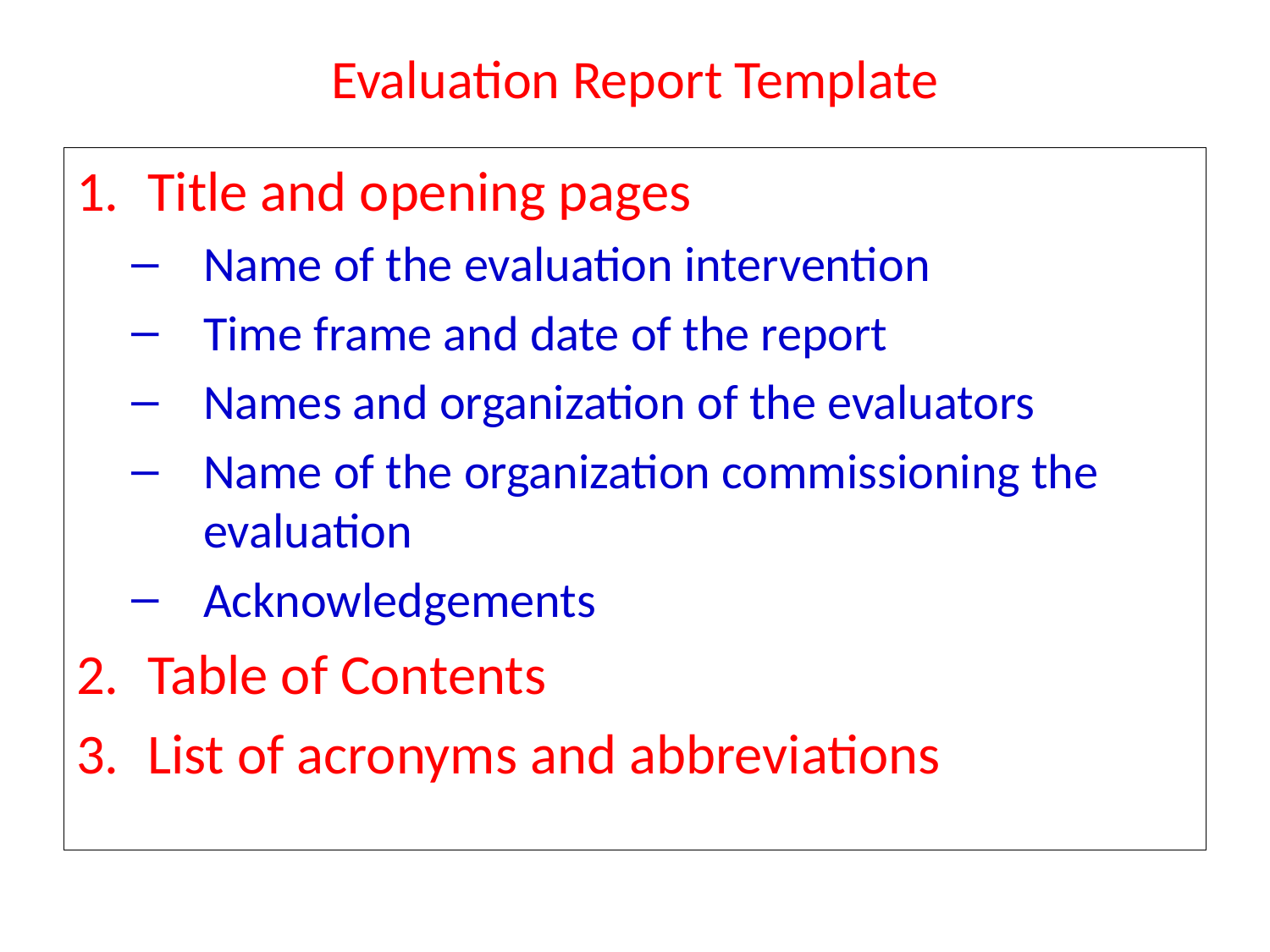

# Evaluation Report Template
Title and opening pages
Name of the evaluation intervention
Time frame and date of the report
Names and organization of the evaluators
Name of the organization commissioning the evaluation
Acknowledgements
Table of Contents
List of acronyms and abbreviations